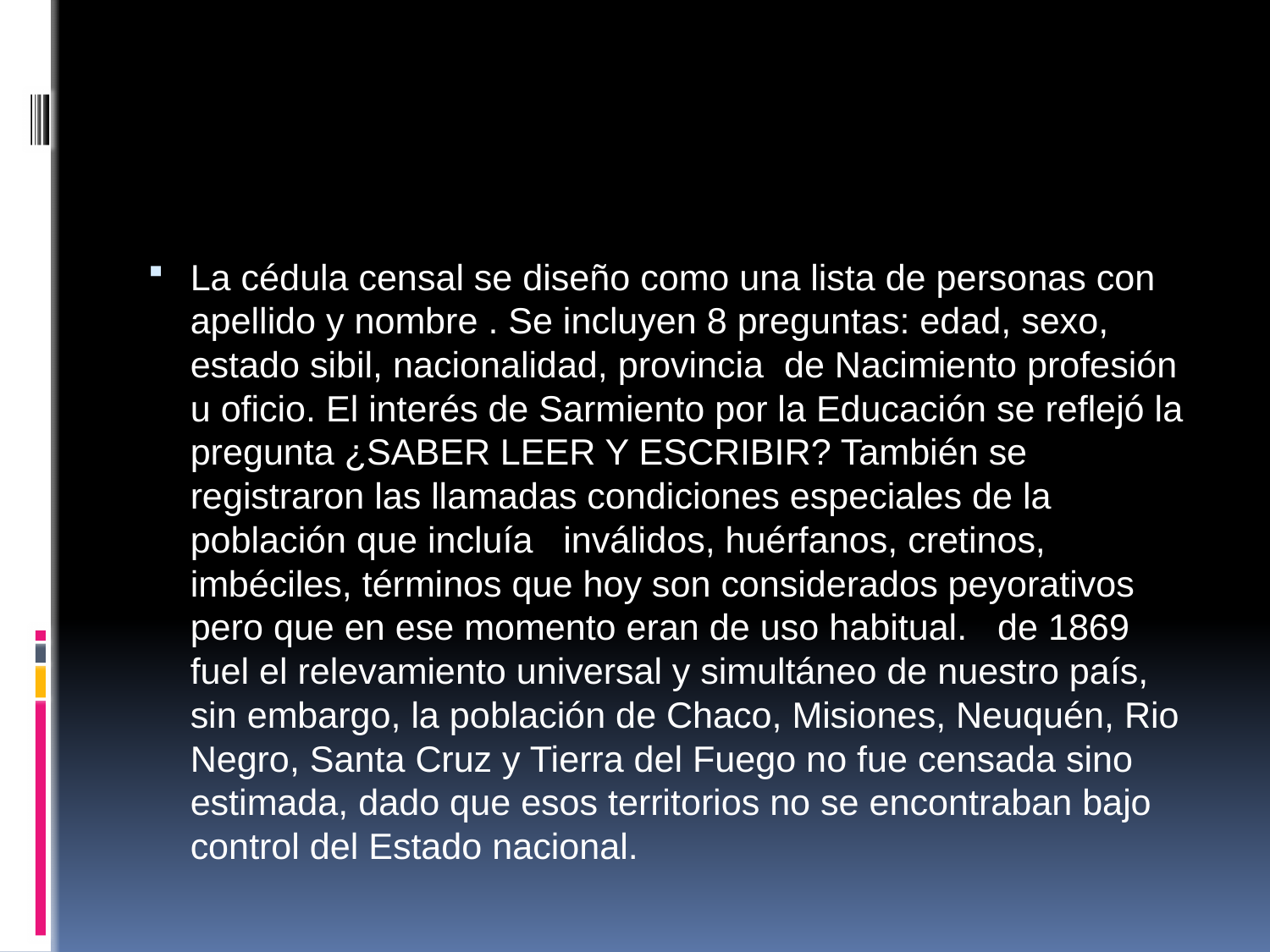

#
La cédula censal se diseño como una lista de personas con apellido y nombre . Se incluyen 8 preguntas: edad, sexo, estado sibil, nacionalidad, provincia  de Nacimiento profesión u oficio. El interés de Sarmiento por la Educación se reflejó la pregunta ¿SABER LEER Y ESCRIBIR? También se registraron las llamadas condiciones especiales de la población que incluía   inválidos, huérfanos, cretinos, imbéciles, términos que hoy son considerados peyorativos pero que en ese momento eran de uso habitual.   de 1869 fuel el relevamiento universal y simultáneo de nuestro país, sin embargo, la población de Chaco, Misiones, Neuquén, Rio Negro, Santa Cruz y Tierra del Fuego no fue censada sino estimada, dado que esos territorios no se encontraban bajo control del Estado nacional.